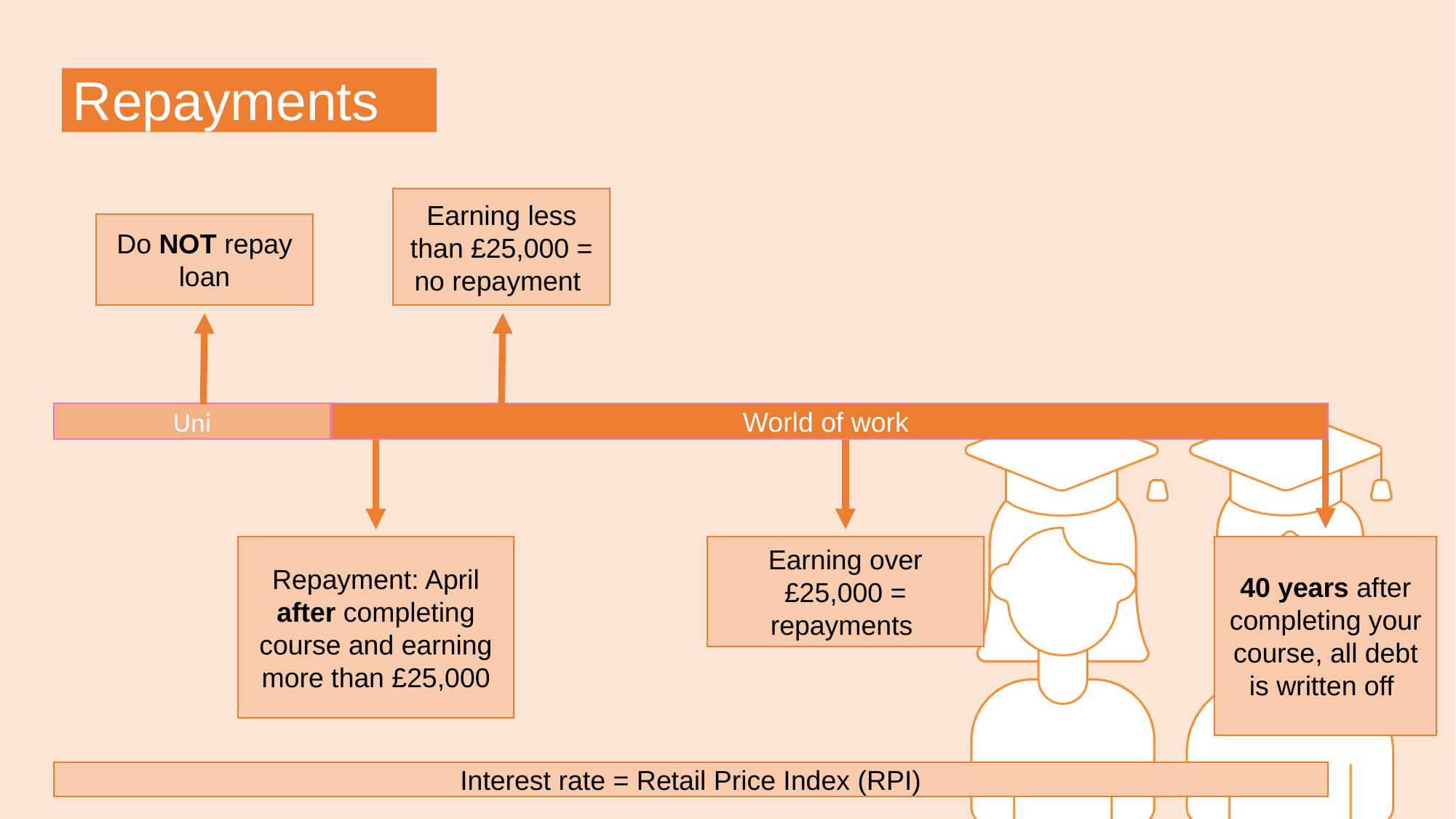

# Repayments
Earning less than £25,000 = no repayment
Do NOT repay loan
Uni
World of work
40 years after completing your course, all debt is written off
Repayment: April after completing course and earning more than £25,000
Earning over £25,000 = repayments
Interest rate = Retail Price Index (RPI)